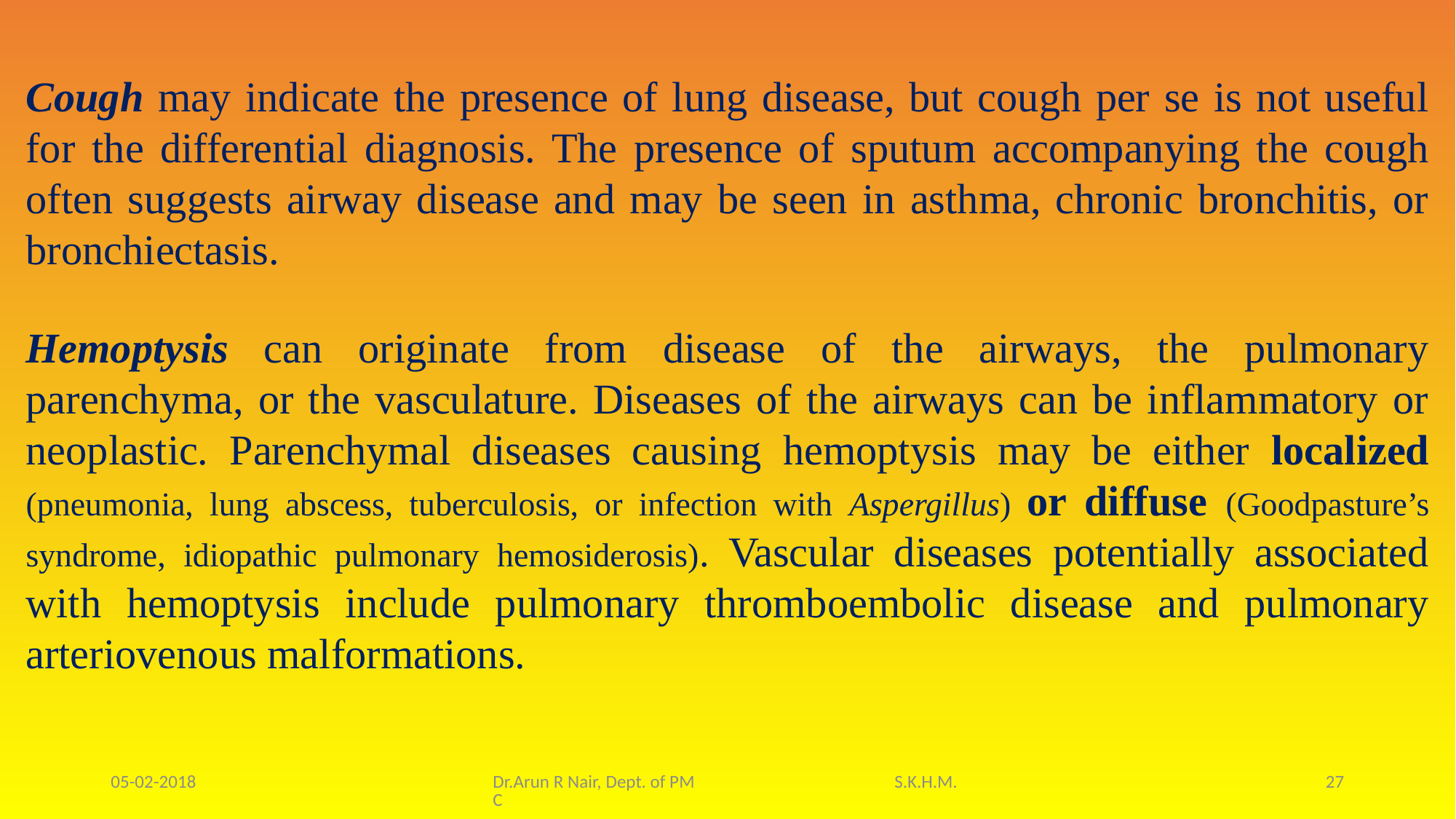

Cough may indicate the presence of lung disease, but cough per se is not useful for the differential diagnosis. The presence of sputum accompanying the cough often suggests airway disease and may be seen in asthma, chronic bronchitis, or bronchiectasis.

Hemoptysis can originate from disease of the airways, the pulmonary parenchyma, or the vasculature. Diseases of the airways can be inflammatory or neoplastic. Parenchymal diseases causing hemoptysis may be either localized (pneumonia, lung abscess, tuberculosis, or infection with Aspergillus) or diffuse (Goodpasture’s syndrome, idiopathic pulmonary hemosiderosis). Vascular diseases potentially associated with hemoptysis include pulmonary thromboembolic disease and pulmonary arteriovenous malformations.
05-02-2018
Dr.Arun R Nair, Dept. of PM                                                S.K.H.M.C
27